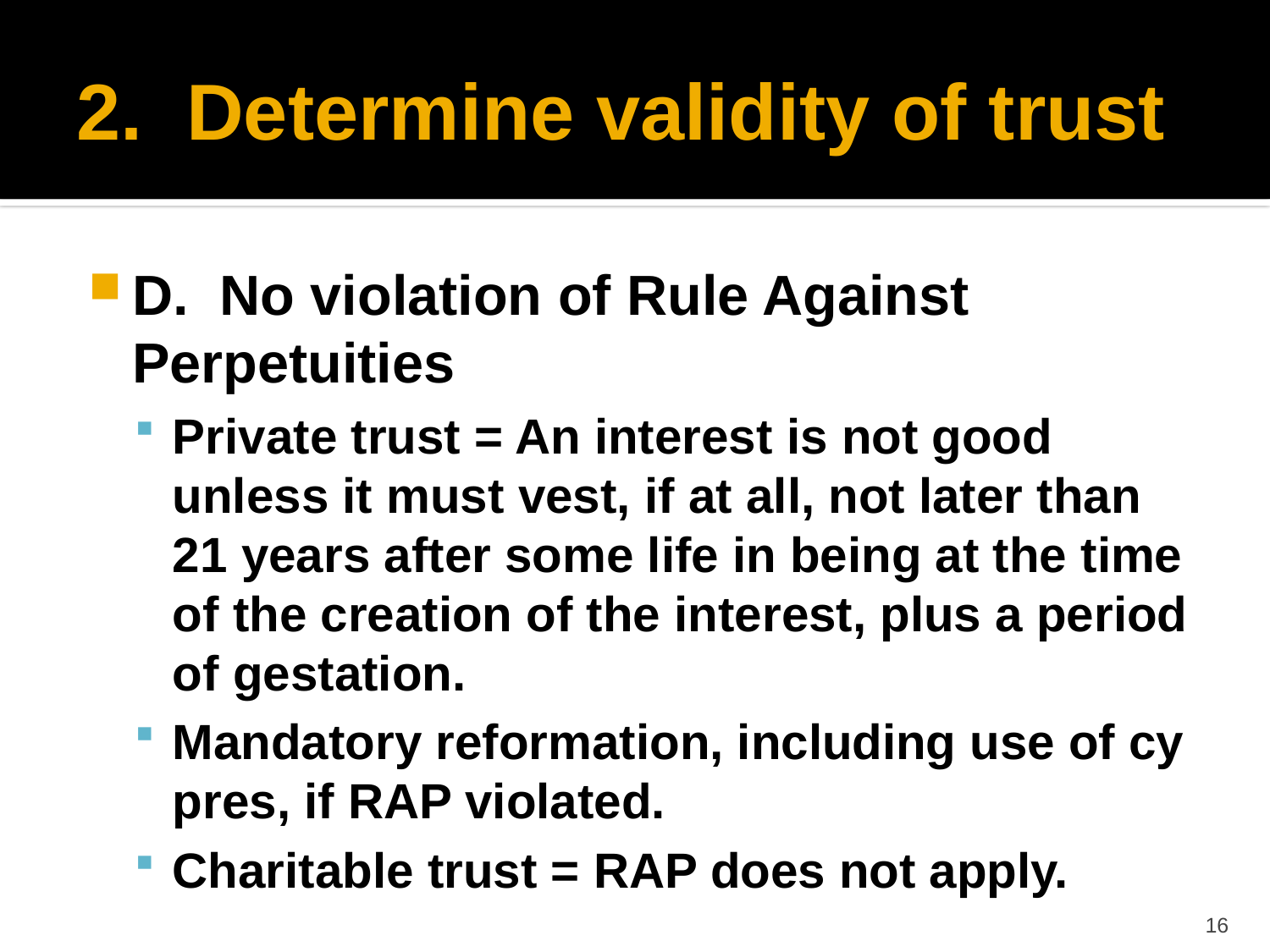

# 2.  Determine validity of trust
D.  No violation of Rule Against Perpetuities
Private trust = An interest is not good unless it must vest, if at all, not later than 21 years after some life in being at the time of the creation of the interest, plus a period of gestation.
Mandatory reformation, including use of cy pres, if RAP violated.
Charitable trust = RAP does not apply.
16